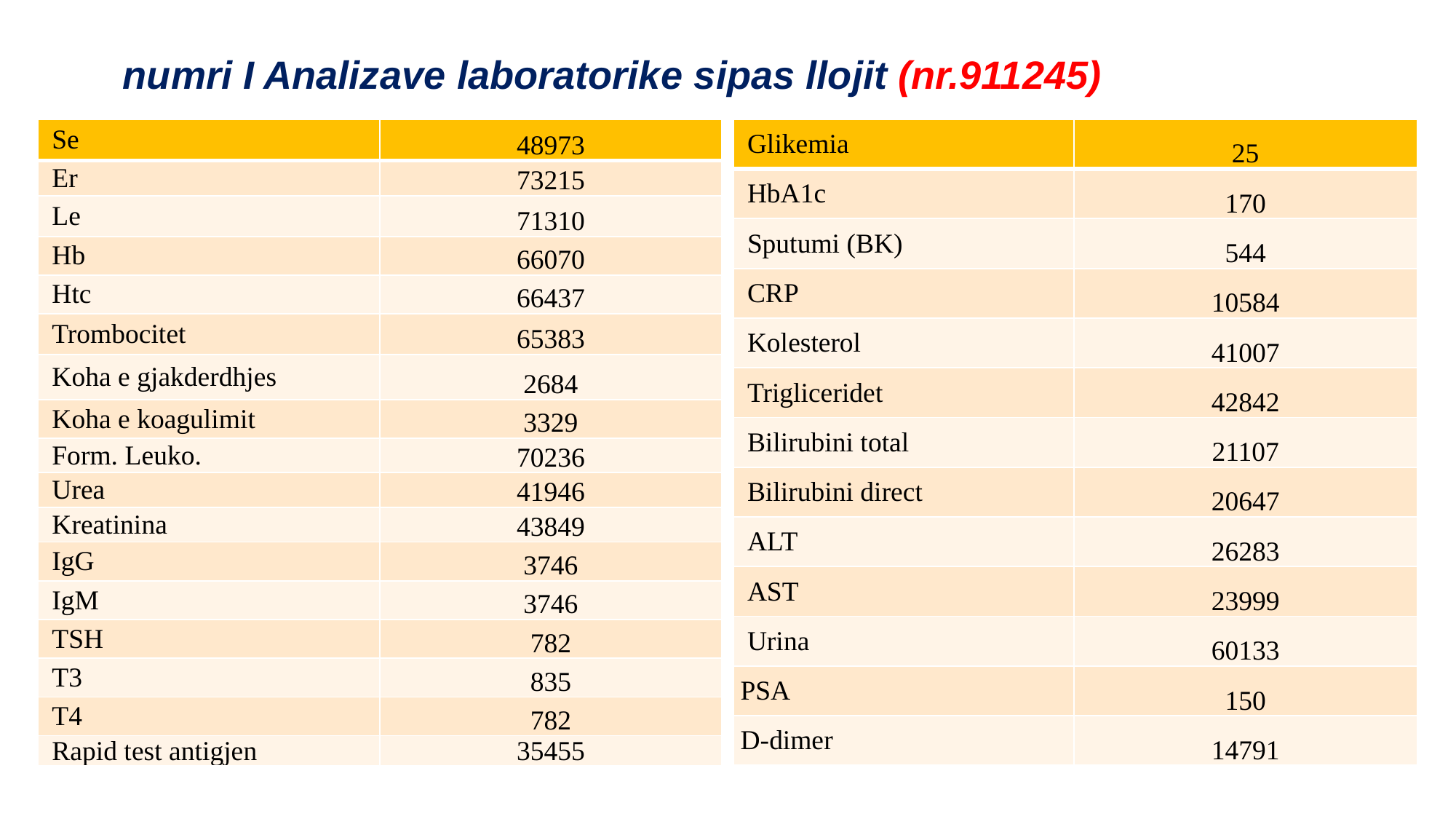

# numri I Analizave laboratorike sipas llojit (nr.911245)
| Se | 48973 |
| --- | --- |
| Er | 73215 |
| Le | 71310 |
| Hb | 66070 |
| Htc | 66437 |
| Trombocitet | 65383 |
| Koha e gjakderdhjes | 2684 |
| Koha e koagulimit | 3329 |
| Form. Leuko. | 70236 |
| Urea | 41946 |
| Kreatinina | 43849 |
| IgG | 3746 |
| IgM | 3746 |
| TSH | 782 |
| T3 | 835 |
| T4 | 782 |
| Rapid test antigjen | 35455 |
| Glikemia | 25 |
| --- | --- |
| HbA1c | 170 |
| Sputumi (BK) | 544 |
| CRP | 10584 |
| Kolesterol | 41007 |
| Trigliceridet | 42842 |
| Bilirubini total | 21107 |
| Bilirubini direct | 20647 |
| ALT | 26283 |
| AST | 23999 |
| Urina | 60133 |
| PSA | 150 |
| D-dimer | 14791 |